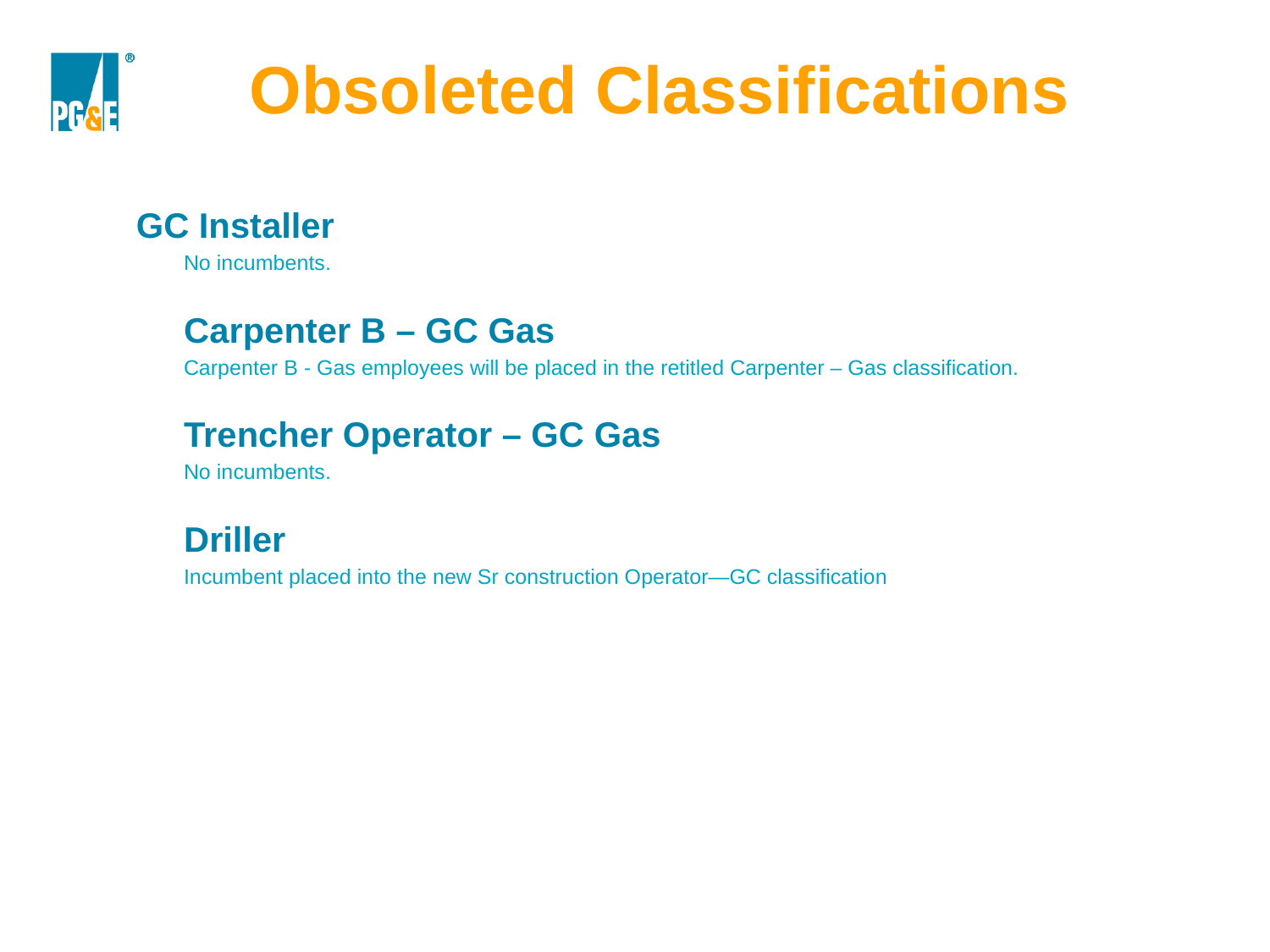

Obsoleted Classifications
GC Installer
No incumbents.

Carpenter B – GC Gas
Carpenter B - Gas employees will be placed in the retitled Carpenter – Gas classification.

Trencher Operator – GC Gas
No incumbents.

Driller
Incumbent placed into the new Sr construction Operator—GC classification